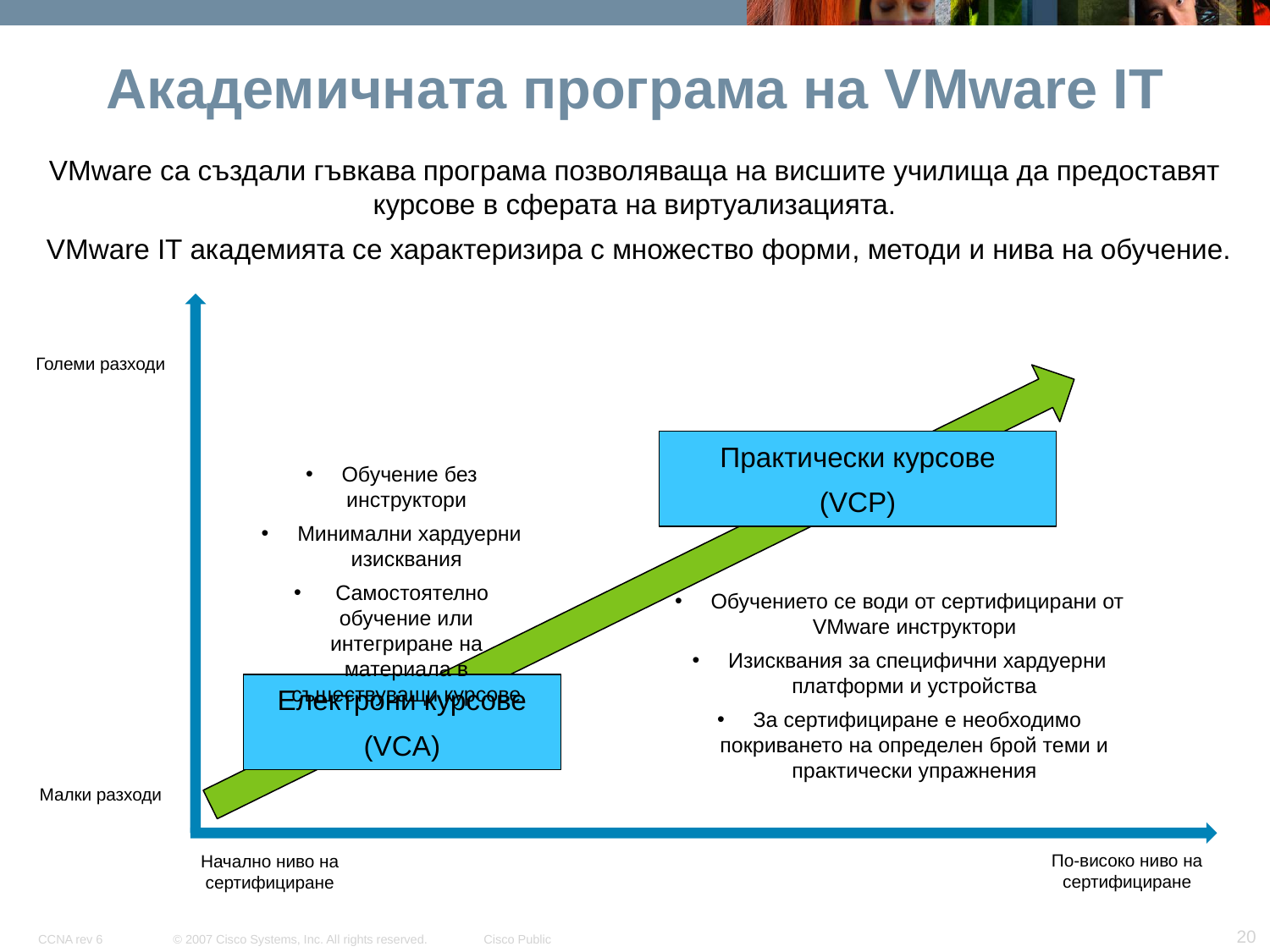

# Академичната програма на VMware IT
VMware са създали гъвкава програма позволяваща на висшите училища да предоставят курсове в сферата на виртуализацията.
 VMware IT академията се характеризира с множество форми, методи и нива на обучение.

Големи разходи
Практически курсове
(VCP)
 Обучение без инструктори
 Минимални хардуерни изисквания
  Самостоятелно обучение или интегриране на материала в съществуващи курсове

 Обучението се води от сертифицирани от VMware инструктори
 Изисквания за специфични хардуерни платформи и устройства
 За сертифициране е необходимо покриването на определен брой теми и практически упражнения
Електрони курсове
(VCA)
Малки разходи
По-високо ниво на сертифициране
Начално ниво на сертифициране
20